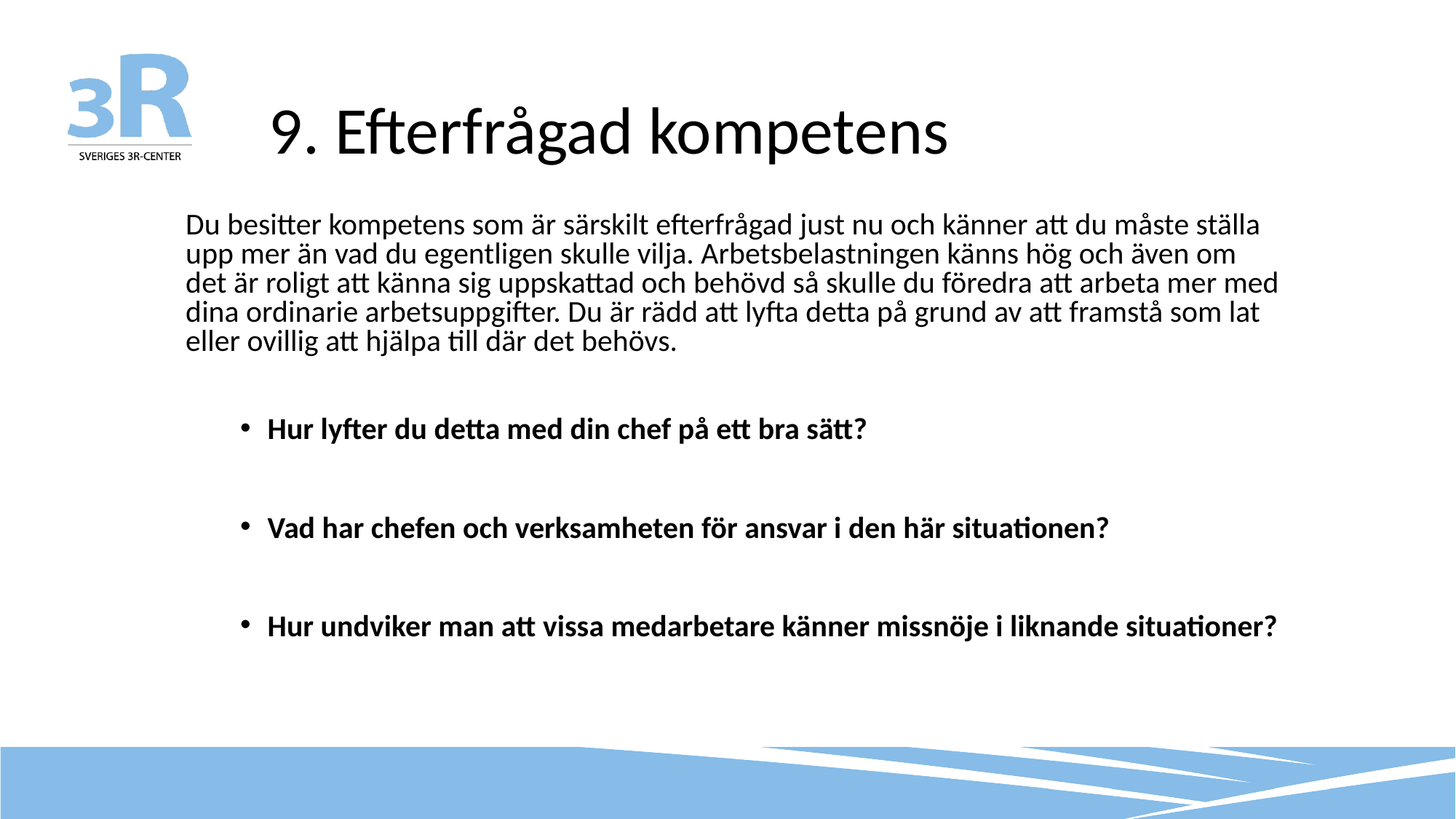

# 9. Efterfrågad kompetens
Du besitter kompetens som är särskilt efterfrågad just nu och känner att du måste ställa upp mer än vad du egentligen skulle vilja. Arbetsbelastningen känns hög och även om det är roligt att känna sig uppskattad och behövd så skulle du föredra att arbeta mer med dina ordinarie arbetsuppgifter. Du är rädd att lyfta detta på grund av att framstå som lat eller ovillig att hjälpa till där det behövs.

Hur lyfter du detta med din chef på ett bra sätt?

Vad har chefen och verksamheten för ansvar i den här situationen?

Hur undviker man att vissa medarbetare känner missnöje i liknande situationer?